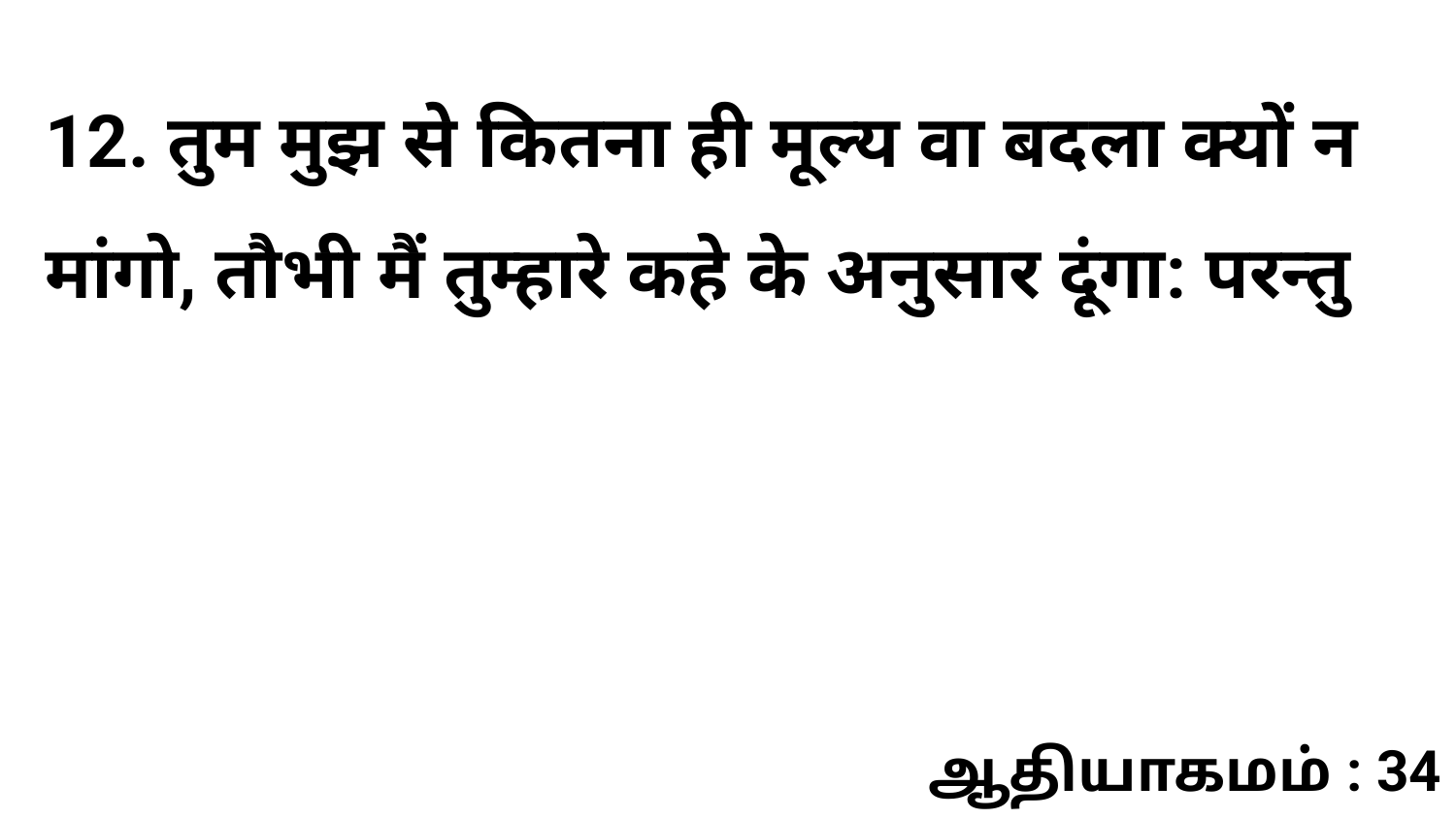

12. तुम मुझ से कितना ही मूल्य वा बदला क्यों न मांगो, तौभी मैं तुम्हारे कहे के अनुसार दूंगा: परन्तु
ஆதியாகமம் : 34